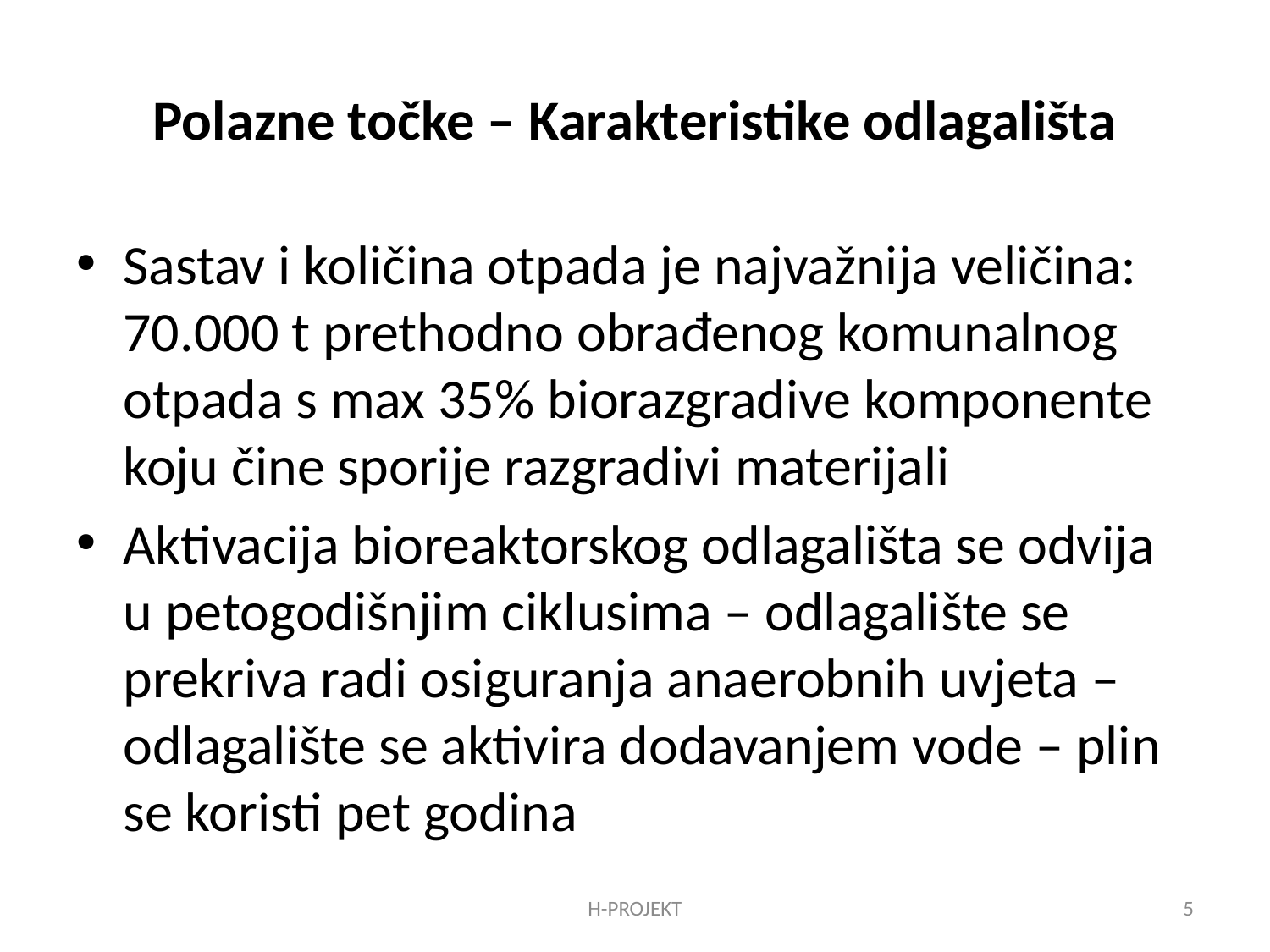

# Polazne točke – Karakteristike odlagališta
Sastav i količina otpada je najvažnija veličina: 70.000 t prethodno obrađenog komunalnog otpada s max 35% biorazgradive komponente koju čine sporije razgradivi materijali
Aktivacija bioreaktorskog odlagališta se odvija u petogodišnjim ciklusima – odlagalište se prekriva radi osiguranja anaerobnih uvjeta – odlagalište se aktivira dodavanjem vode – plin se koristi pet godina

H-PROJEKT
5